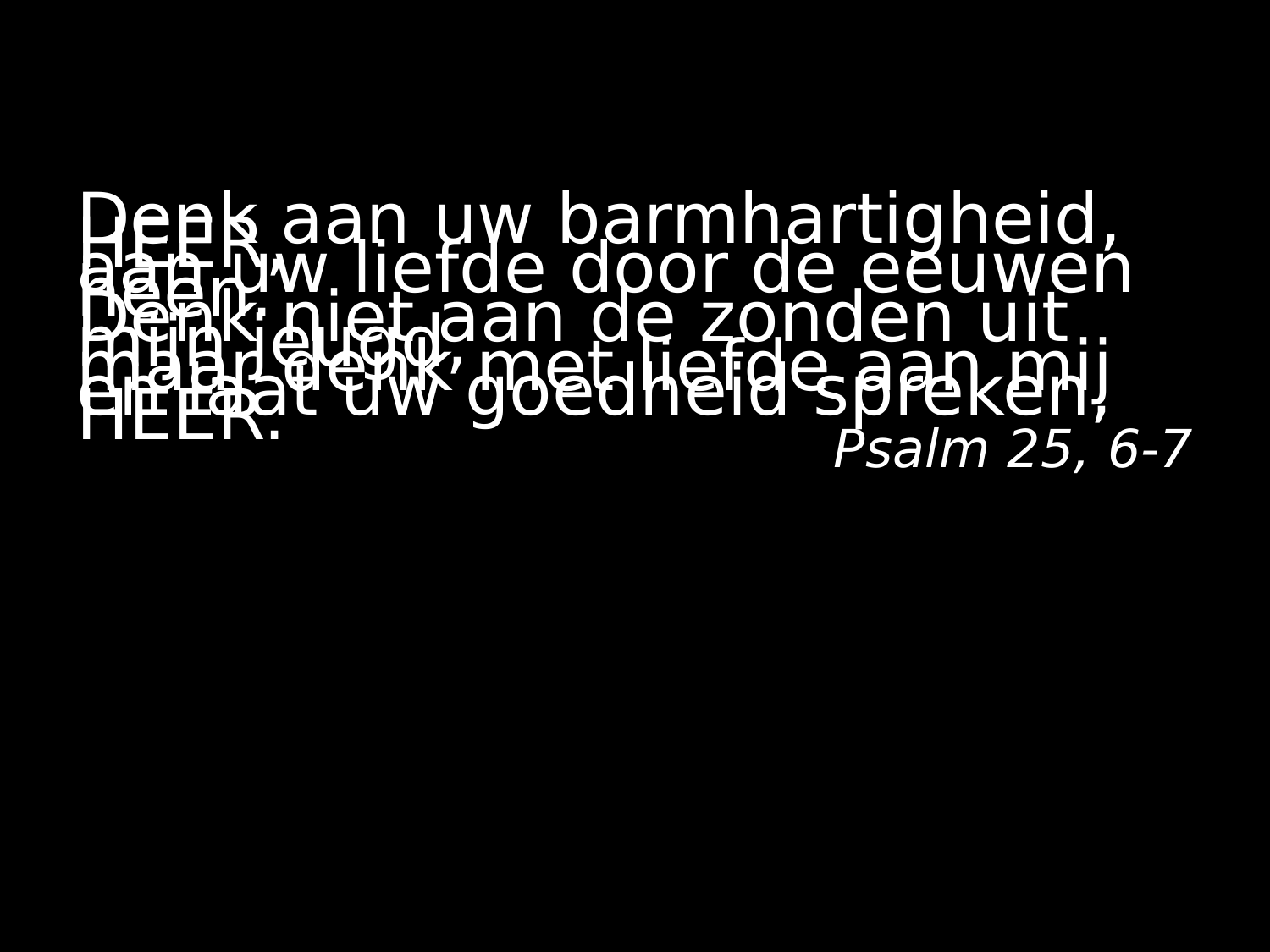

#
Denk aan uw barmhartigheid, HEER,
aan uw liefde door de eeuwen heen.
Denk niet aan de zonden uit mijn jeugd,
maar denk met liefde aan mij
en laat uw goedheid spreken, HEER.
Psalm 25, 6-7